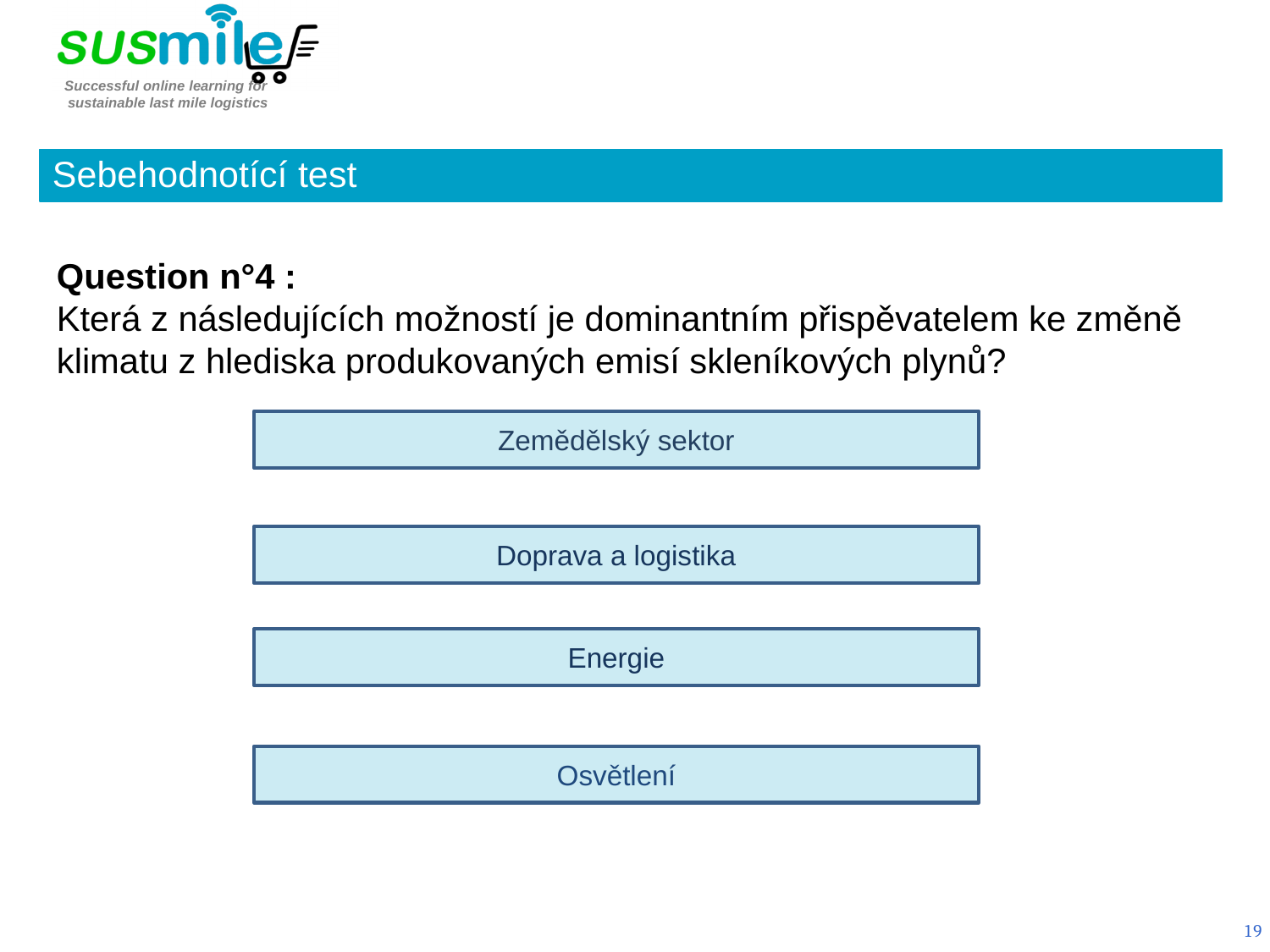

Sebehodnotící test
Question n°4 :
Která z následujících možností je dominantním přispěvatelem ke změně klimatu z hlediska produkovaných emisí skleníkových plynů?
Zemědělský sektor
Doprava a logistika
Energie
Osvětlení
19